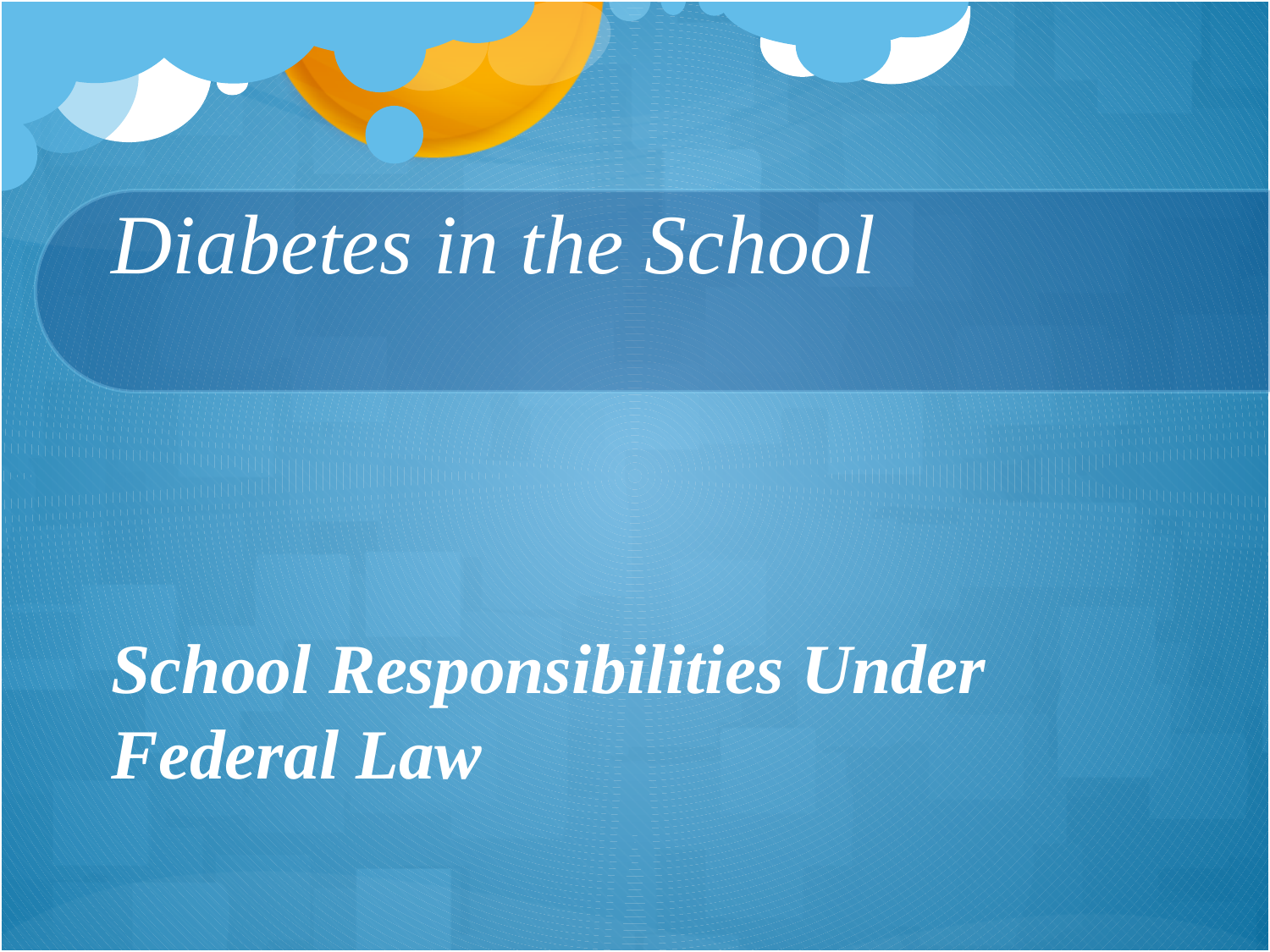

# Diabetes in the School

School Responsibilities Under Federal Law